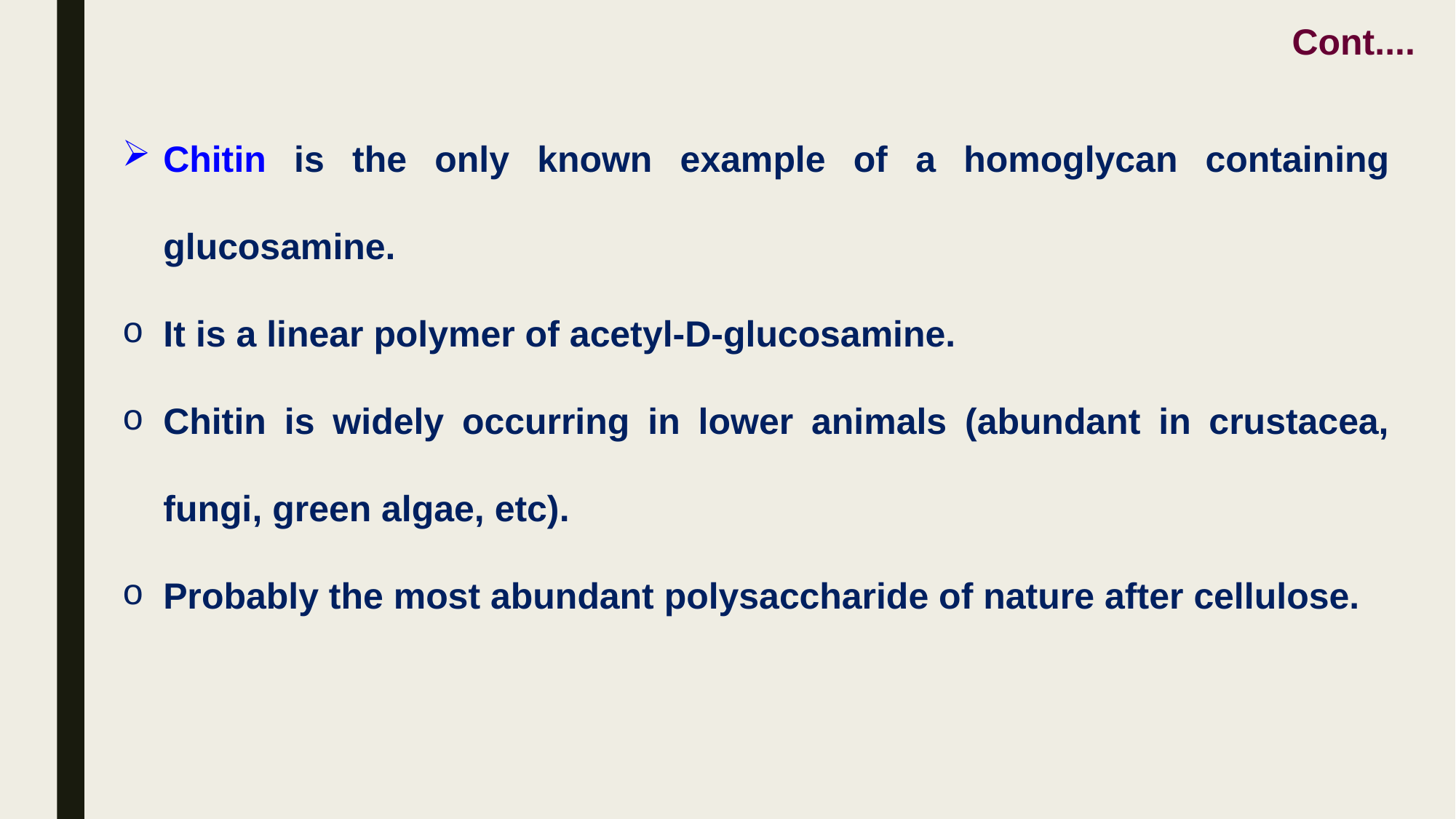

Cont....
Chitin is the only known example of a homoglycan containing glucosamine.
It is a linear polymer of acetyl-D-glucosamine.
Chitin is widely occurring in lower animals (abundant in crustacea, fungi, green algae, etc).
Probably the most abundant polysaccharide of nature after cellulose.